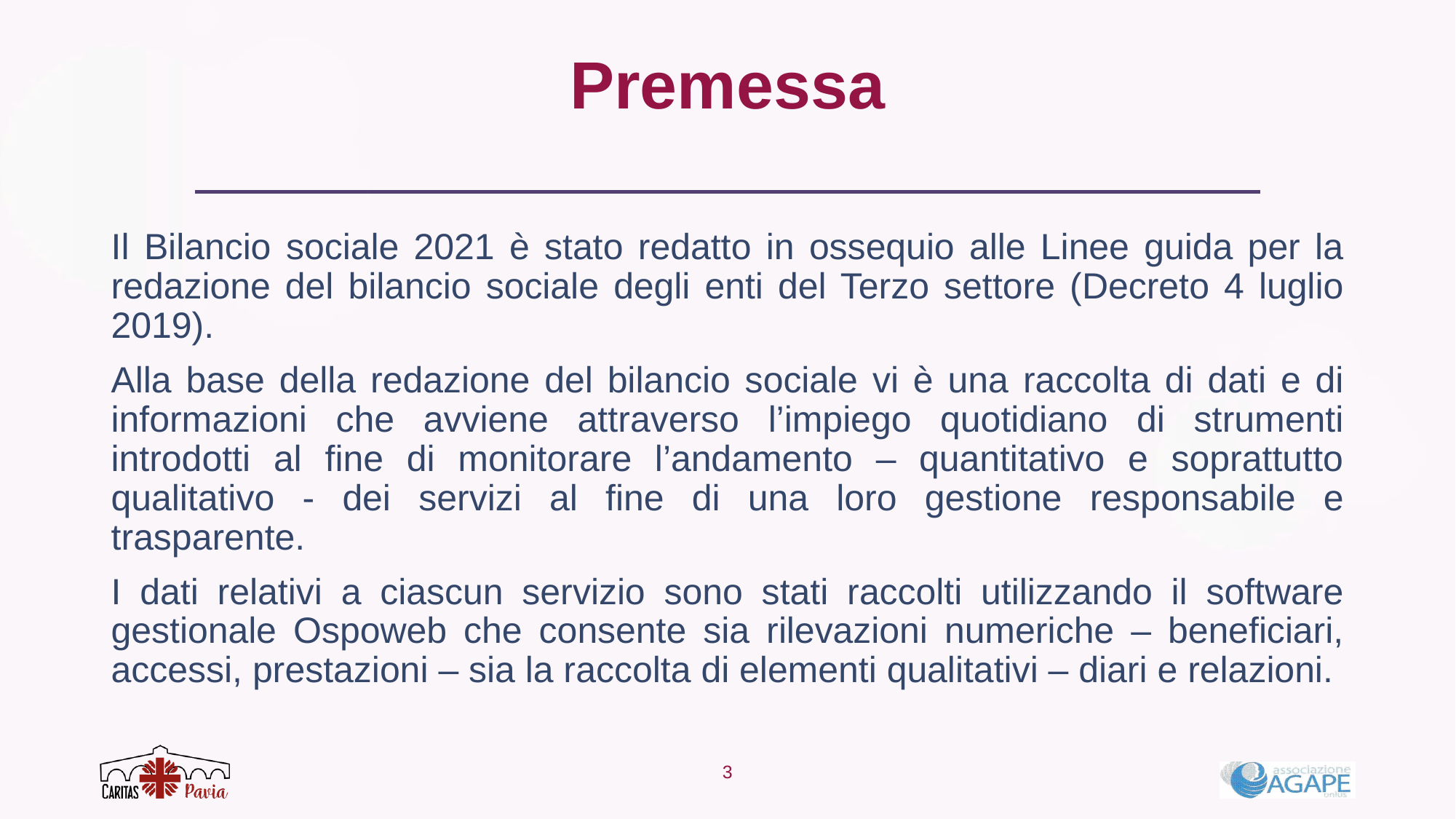

Premessa

Il Bilancio sociale 2021 è stato redatto in ossequio alle Linee guida per la redazione del bilancio sociale degli enti del Terzo settore (Decreto 4 luglio 2019).
Alla base della redazione del bilancio sociale vi è una raccolta di dati e di informazioni che avviene attraverso l’impiego quotidiano di strumenti introdotti al fine di monitorare l’andamento – quantitativo e soprattutto qualitativo - dei servizi al fine di una loro gestione responsabile e trasparente.
I dati relativi a ciascun servizio sono stati raccolti utilizzando il software gestionale Ospoweb che consente sia rilevazioni numeriche – beneficiari, accessi, prestazioni – sia la raccolta di elementi qualitativi – diari e relazioni.